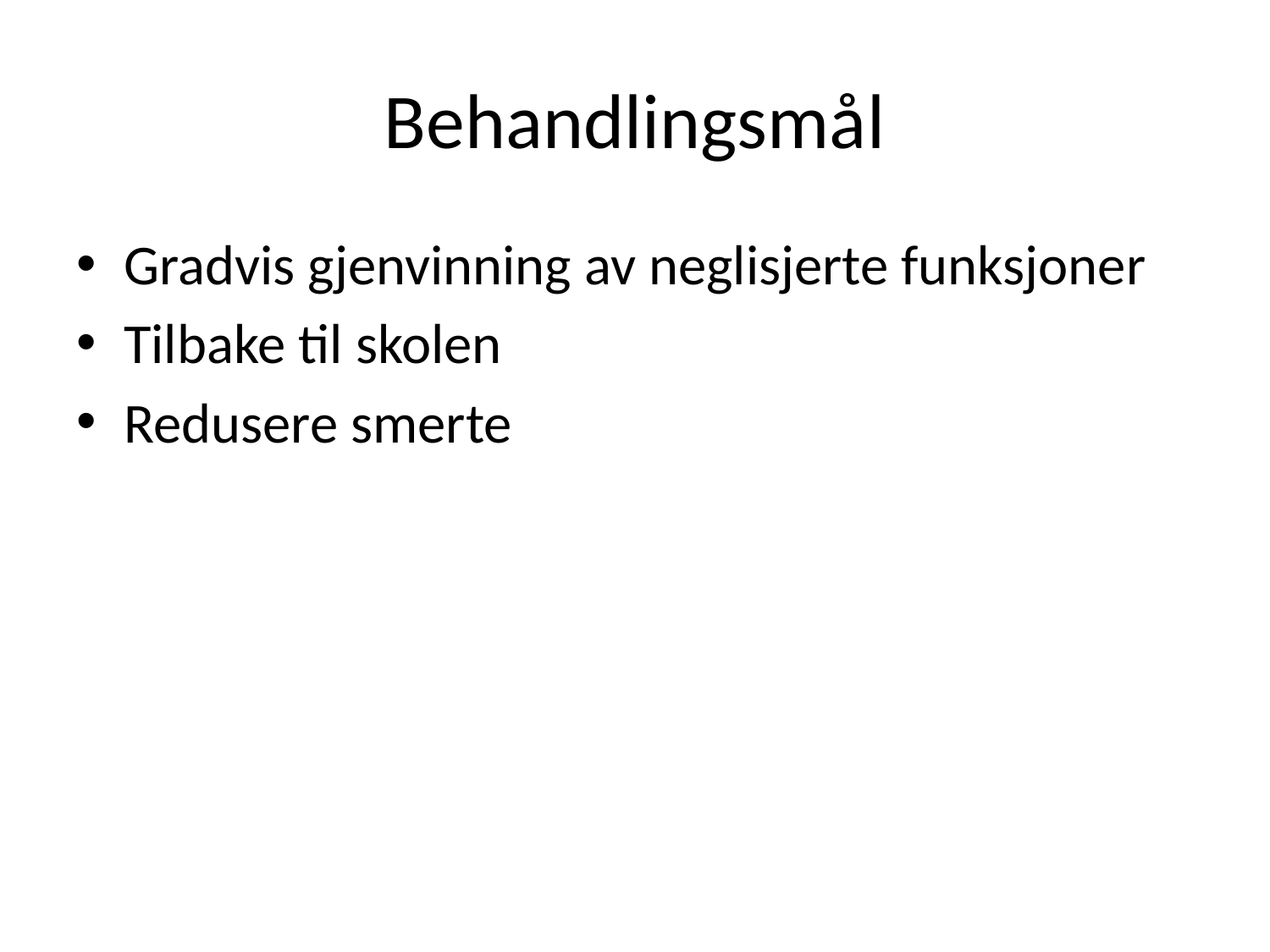

# Behandlingsmål
Gradvis gjenvinning av neglisjerte funksjoner
Tilbake til skolen
Redusere smerte